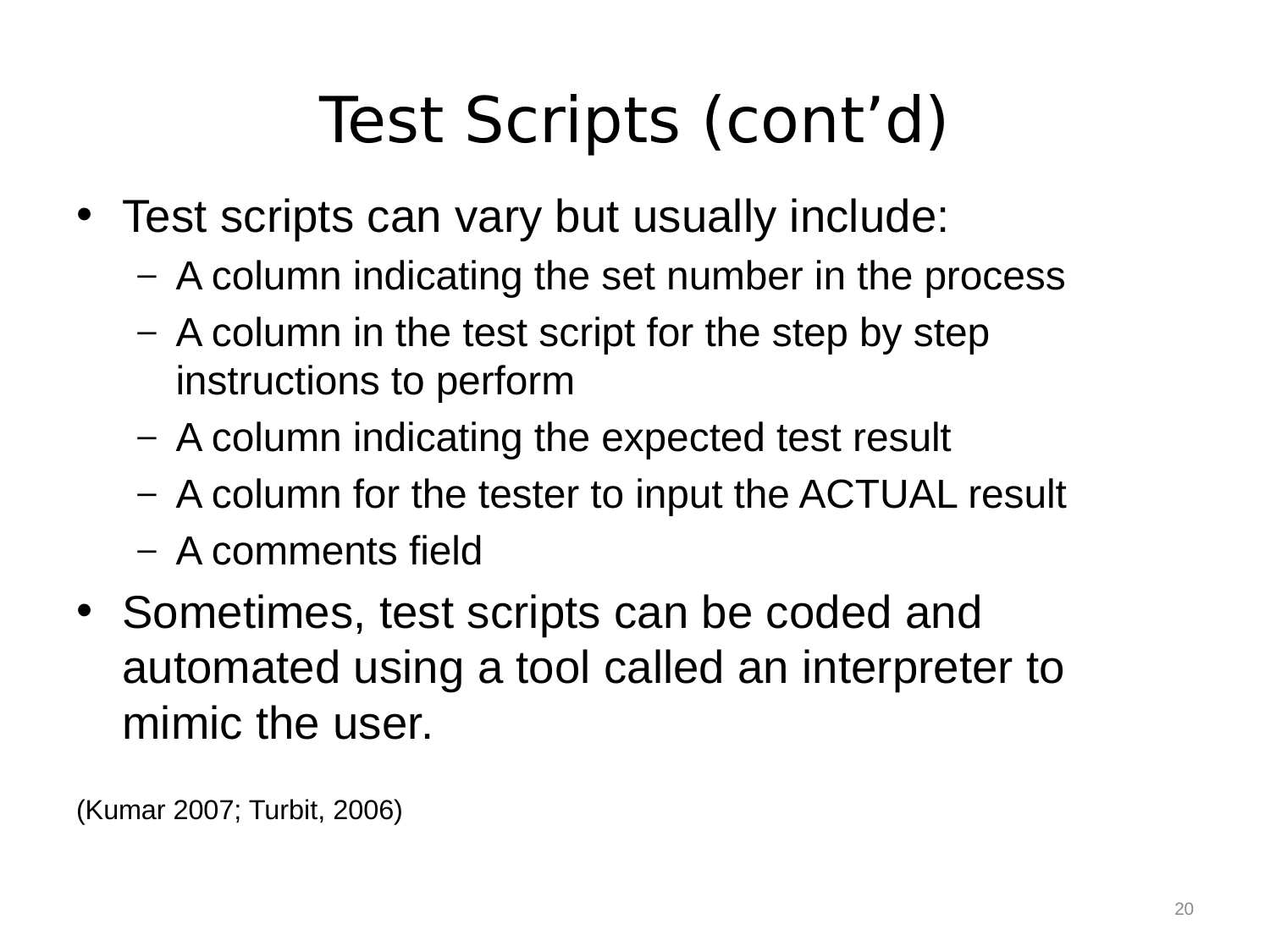

# Test Scripts (cont’d)
Test scripts can vary but usually include:
A column indicating the set number in the process
A column in the test script for the step by step instructions to perform
A column indicating the expected test result
A column for the tester to input the ACTUAL result
A comments field
Sometimes, test scripts can be coded and automated using a tool called an interpreter to mimic the user.

(Kumar 2007; Turbit, 2006)

20